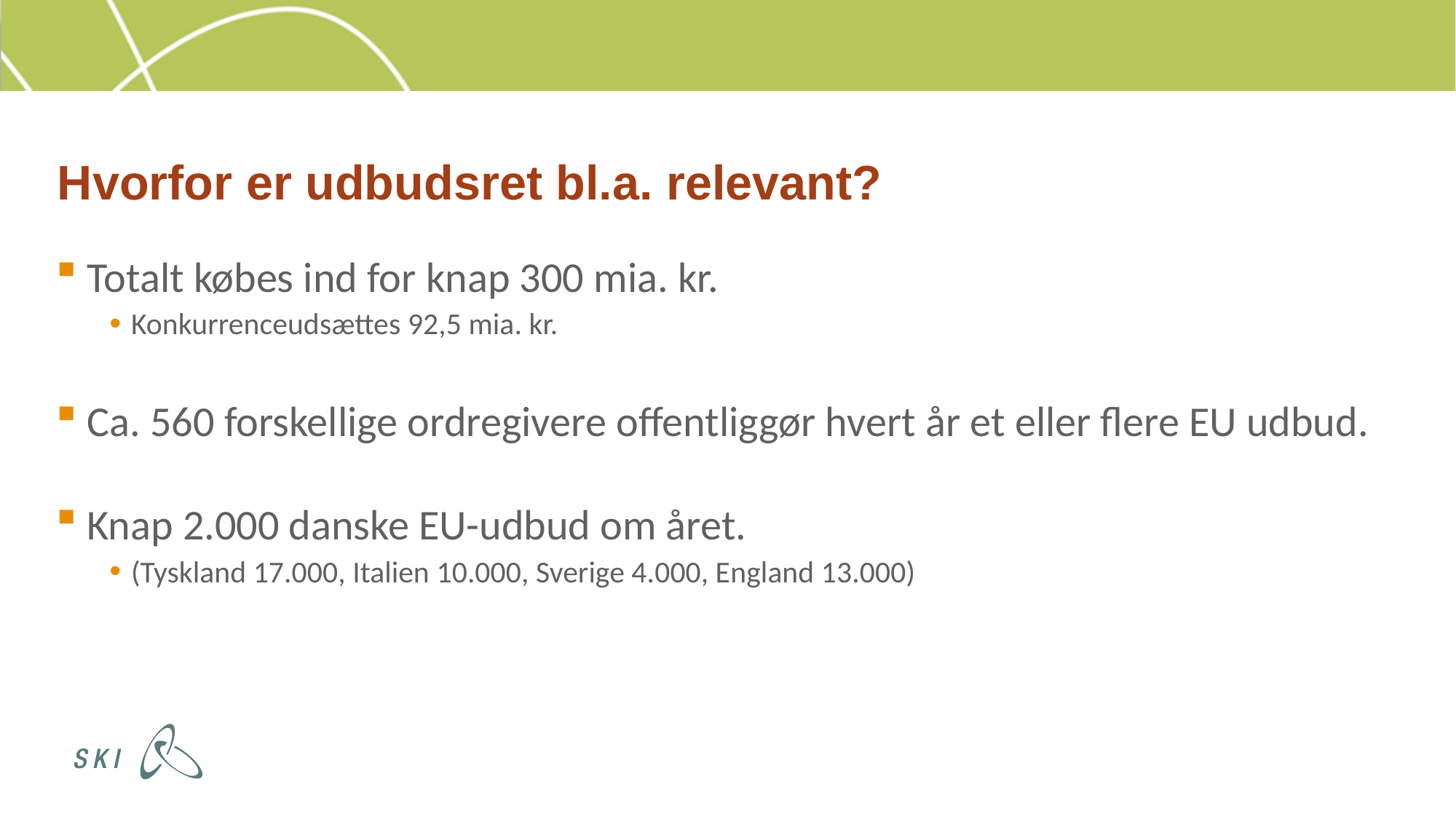

# Hvorfor er udbudsret bl.a. relevant?
 Totalt købes ind for knap 300 mia. kr.
Konkurrenceudsættes 92,5 mia. kr.

 Ca. 560 forskellige ordregivere offentliggør hvert år et eller flere EU udbud.

 Knap 2.000 danske EU-udbud om året.
(Tyskland 17.000, Italien 10.000, Sverige 4.000, England 13.000)